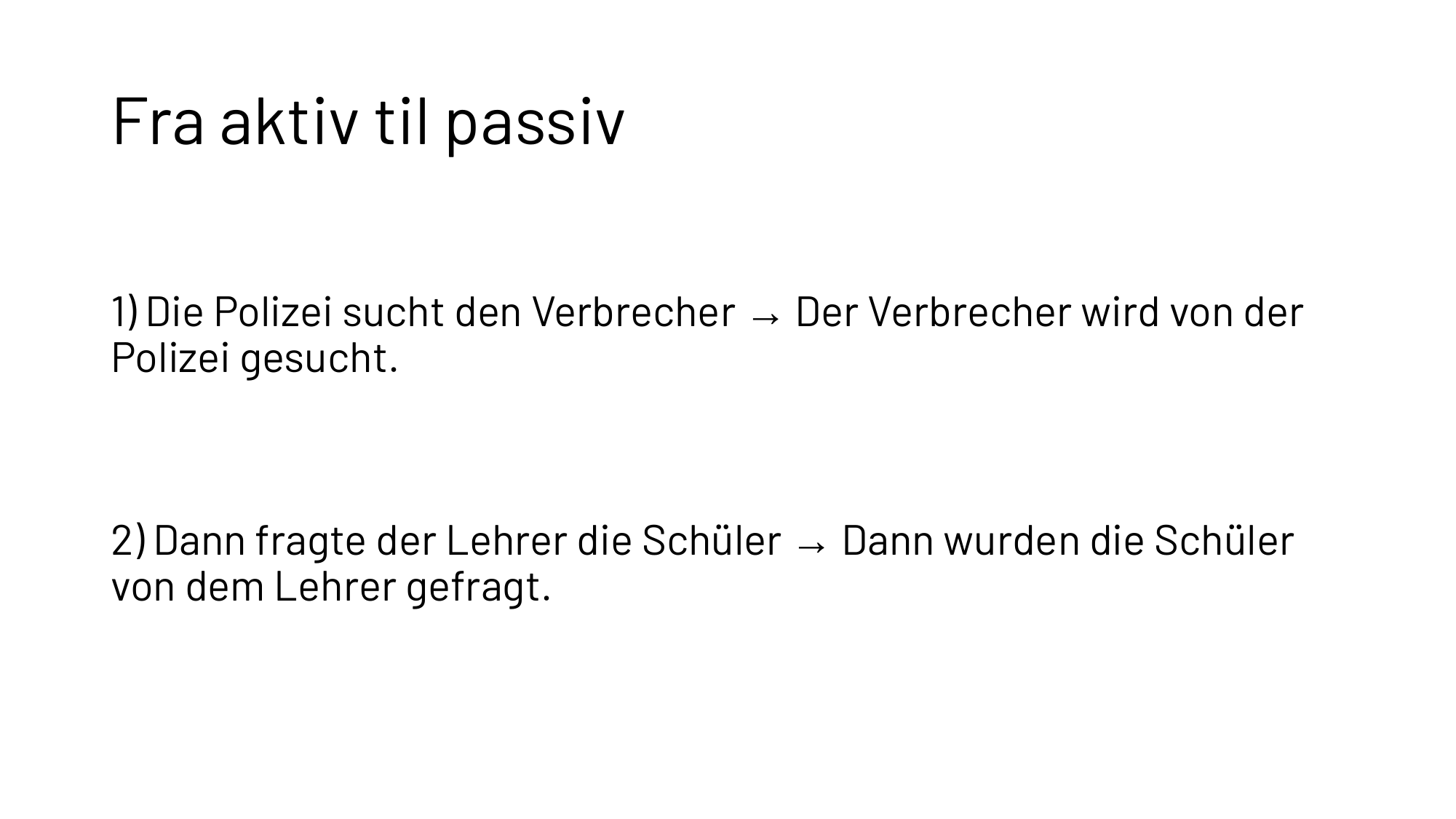

# Fra aktiv til passiv

1) Die Polizei sucht den Verbrecher → Der Verbrecher wird von der Polizei gesucht.

2) Dann fragte der Lehrer die Schüler → Dann wurden die Schüler von dem Lehrer gefragt.